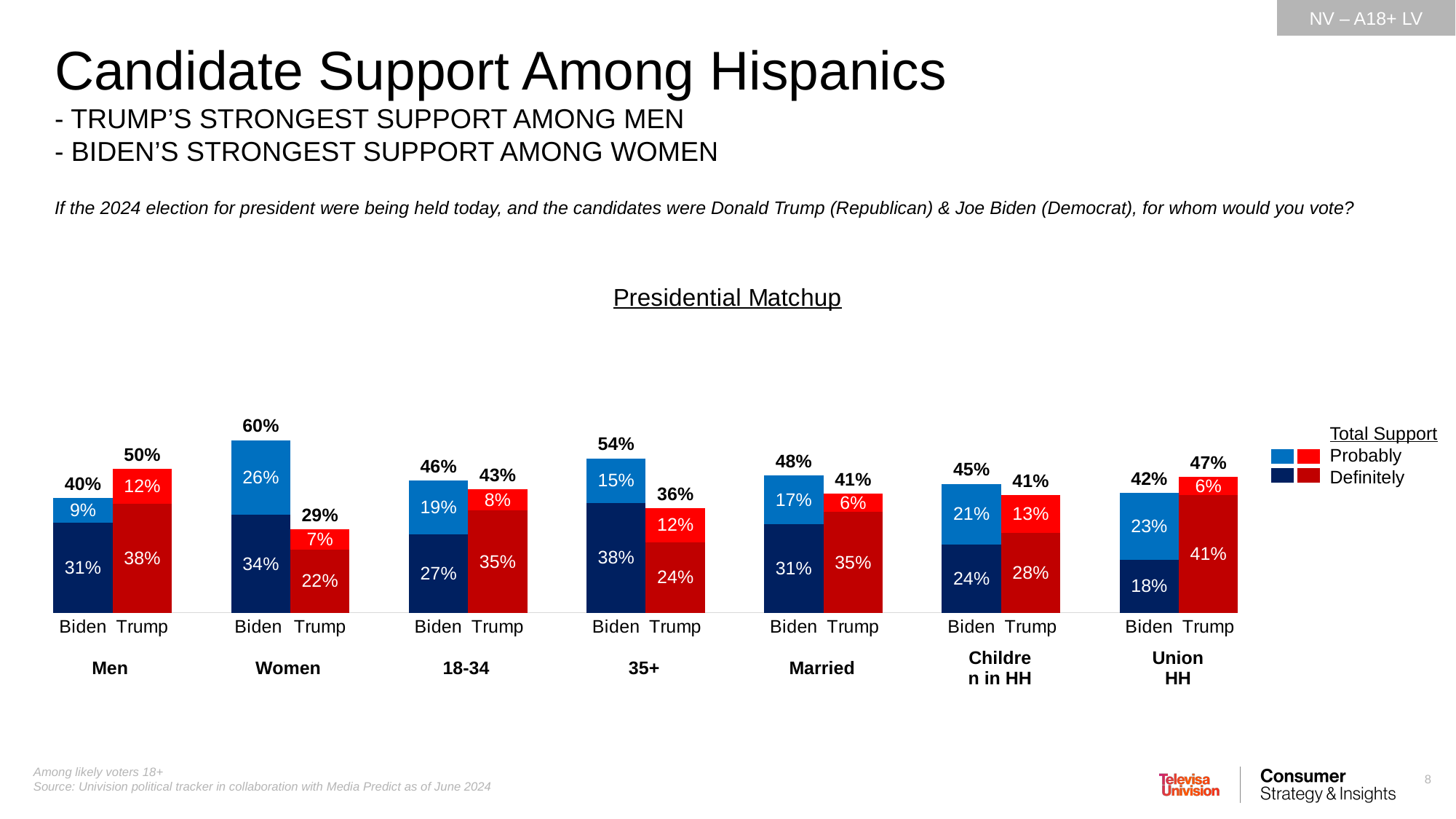

Candidate Support Among Hispanics
- TRUMP’S STRONGEST SUPPORT AMONG MEN
- BIDEN’S STRONGEST SUPPORT AMONG WOMEN
If the 2024 election for president were being held today, and the candidates were Donald Trump (Republican) & Joe Biden (Democrat), for whom would you vote?

### Chart: Presidential Matchup

| Category | Definitely | Probably | Total Votes |
|---|---|---|---|
| Biden | 0.3129707139611423 | 0.08520209438046751 | 0.3981728083416098 |
| Trump | 0.3781038015581216 | 0.1211721778207903 | 0.499275979378912 |
|     | None | None | None |
| Biden  | 0.3391961070606078 | 0.2597364284970979 | 0.5989325355577054 |
| Trump  | 0.219241526087068 | 0.07109234041230719 | 0.2903338664993751 |
|         | None | None | None |
| Biden | 0.2709891974876673 | 0.1879085956054176 | 0.4588977930930846 |
| Trump | 0.3541866100914239 | 0.07529813061285494 | 0.4294847407042788 |
|    | None | None | None |
| Biden | 0.3814746520696228 | 0.1542421794799131 | 0.535716831549536 |
| Trump | 0.244828693247545 | 0.1179708342770091 | 0.3627995275245542 |
|    | None | None | None |
| Biden | 0.3069542768831532 | 0.1706641310958289 | 0.4776184079789819 |
| Trump | 0.3495658984665559 | 0.06363819395358963 | 0.4132040924201456 |
|    | None | None | None |
| Biden | 0.2366945683913094 | 0.2105459352189044 | 0.4472405036102136 |
| Trump | 0.2773828735038886 | 0.1311869433004377 | 0.4085698168043262 |
|    | None | None | None |
| Biden | 0.183447309537225 | 0.2321952108149619 | 0.4156425203521869 |
| Trump | 0.4080480302014345 | 0.0636530188447308 | 0.4717010490461653 |
Total Support
Probably
Definitely
|  |  |
| --- | --- |
|  |  |
| Men |  | Women |  | 18-34 |  | 35+ |  | Married |  | Children in HH |  | Union HH |
| --- | --- | --- | --- | --- | --- | --- | --- | --- | --- | --- | --- | --- |